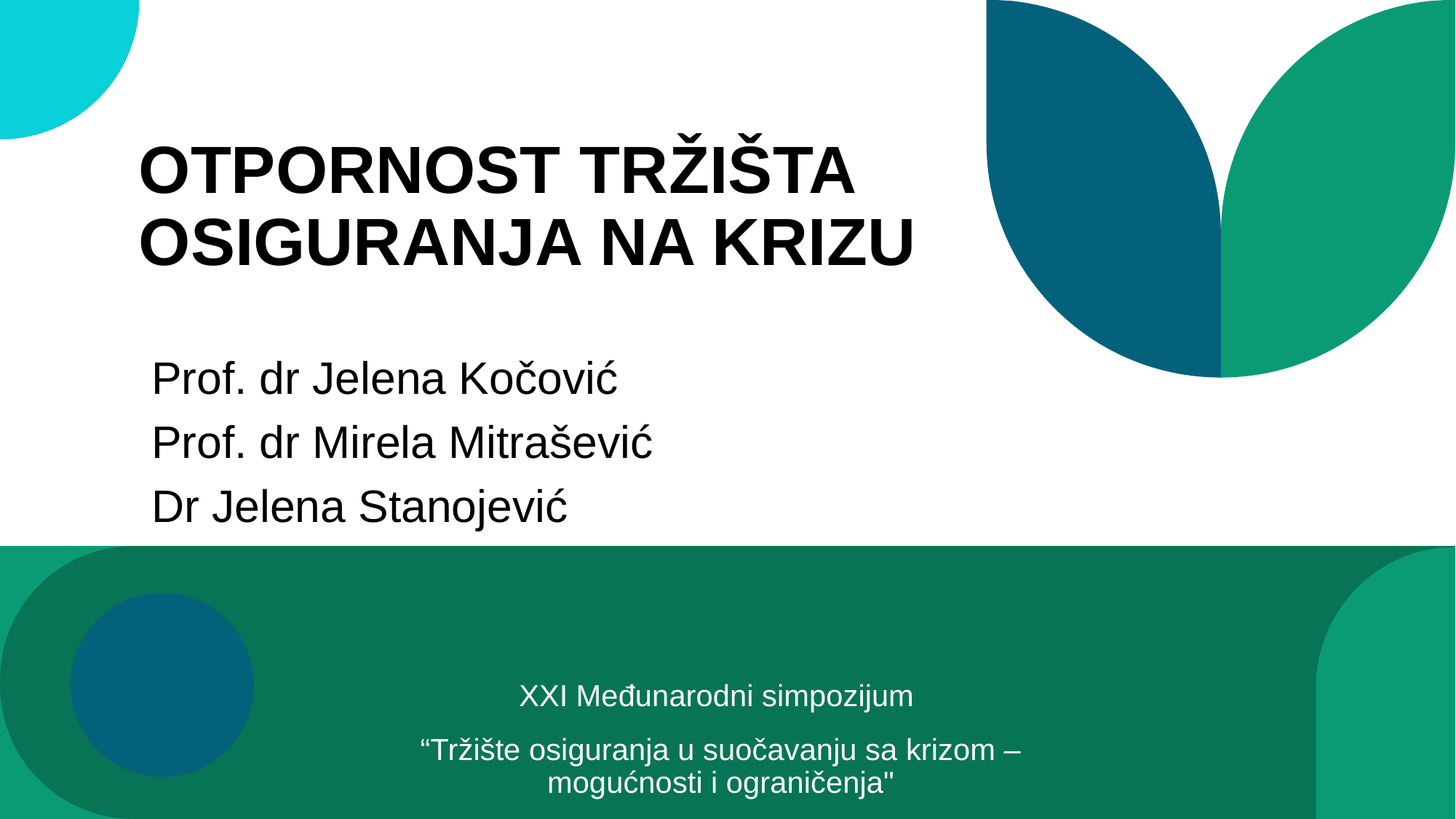

# OTPORNOST TRŽIŠTA OSIGURANJA NA KRIZU
Prof. dr Jelena Kočović
Prof. dr Mirela Mitrašević
Dr Jelena Stanojević
XXI Međunarodni simpozijum
“Tržište osiguranja u suočavanju sa krizom – mogućnosti i ograničenja"